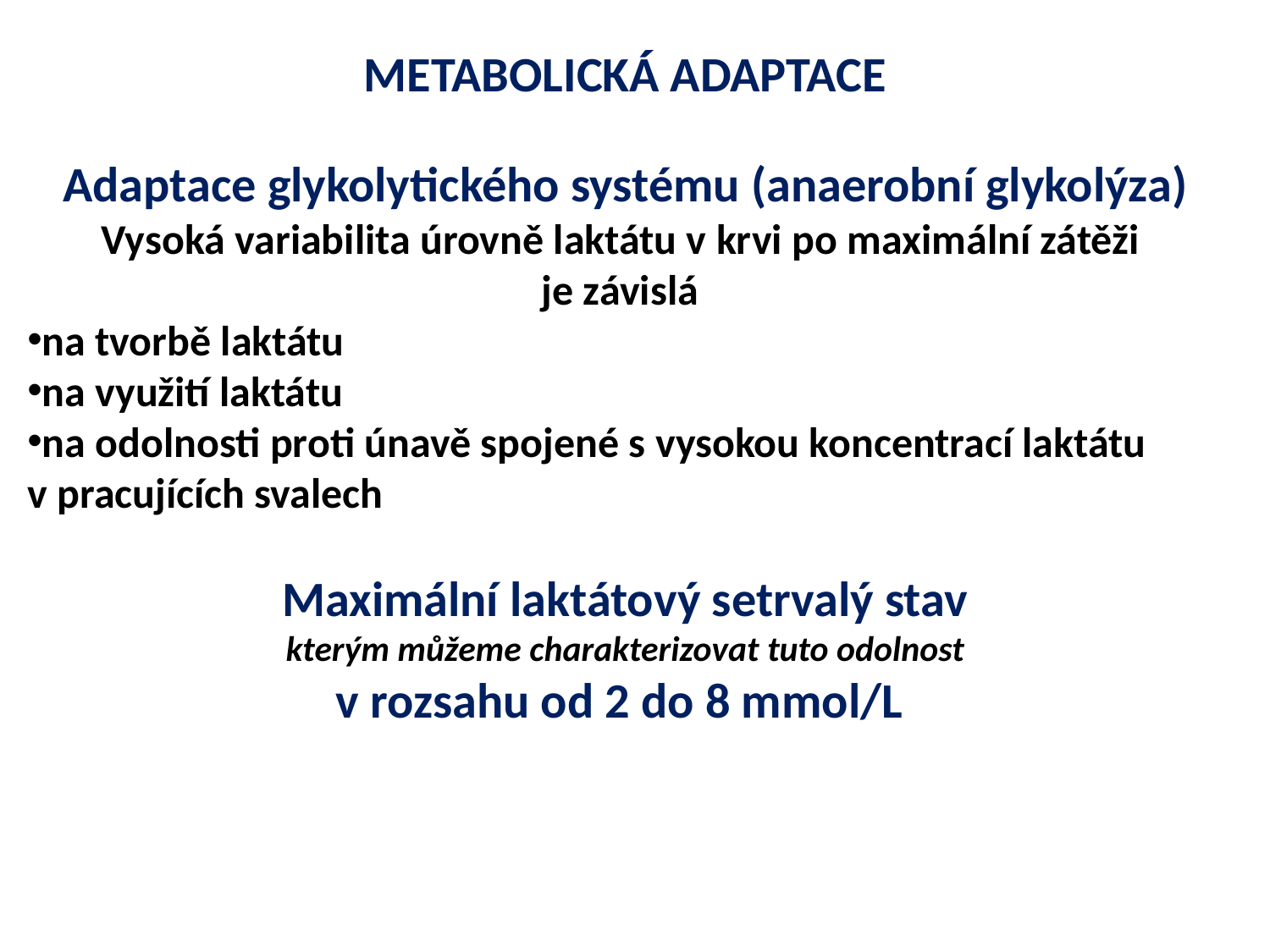

METABOLICKÁ ADAPTACE

Adaptace glykolytického systému (anaerobní glykolýza)
Vysoká variabilita úrovně laktátu v krvi po maximální zátěži
je závislá
na tvorbě laktátu
na využití laktátu
na odolnosti proti únavě spojené s vysokou koncentrací laktátu v pracujících svalech

Maximální laktátový setrvalý stav
kterým můžeme charakterizovat tuto odolnost
v rozsahu od 2 do 8 mmol/L